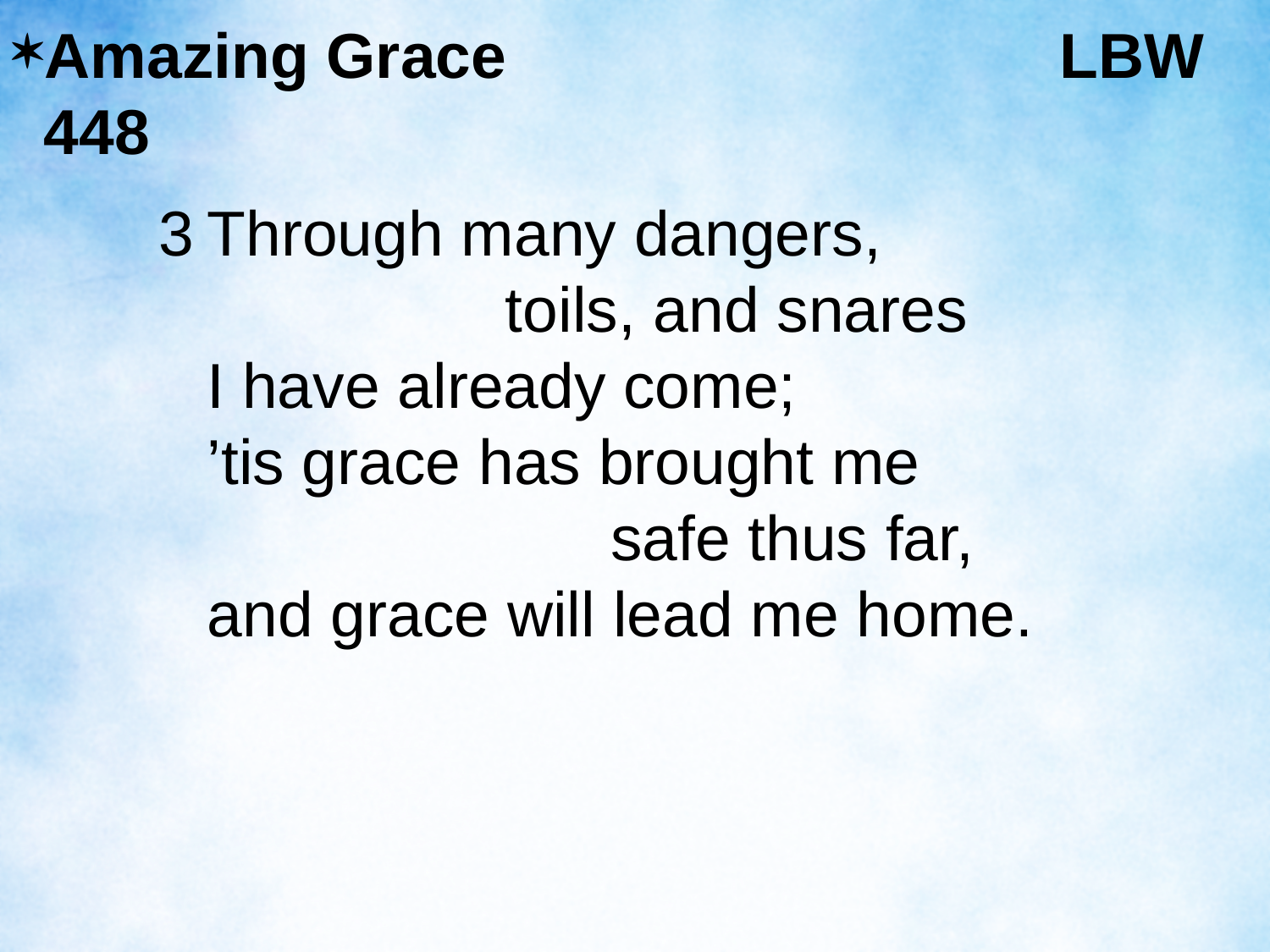

Amazing Grace					LBW 448
3	Through many dangers,                               toils, and snares
	I have already come;
	’tis grace has brought me                                  safe thus far,
	and grace will lead me home.